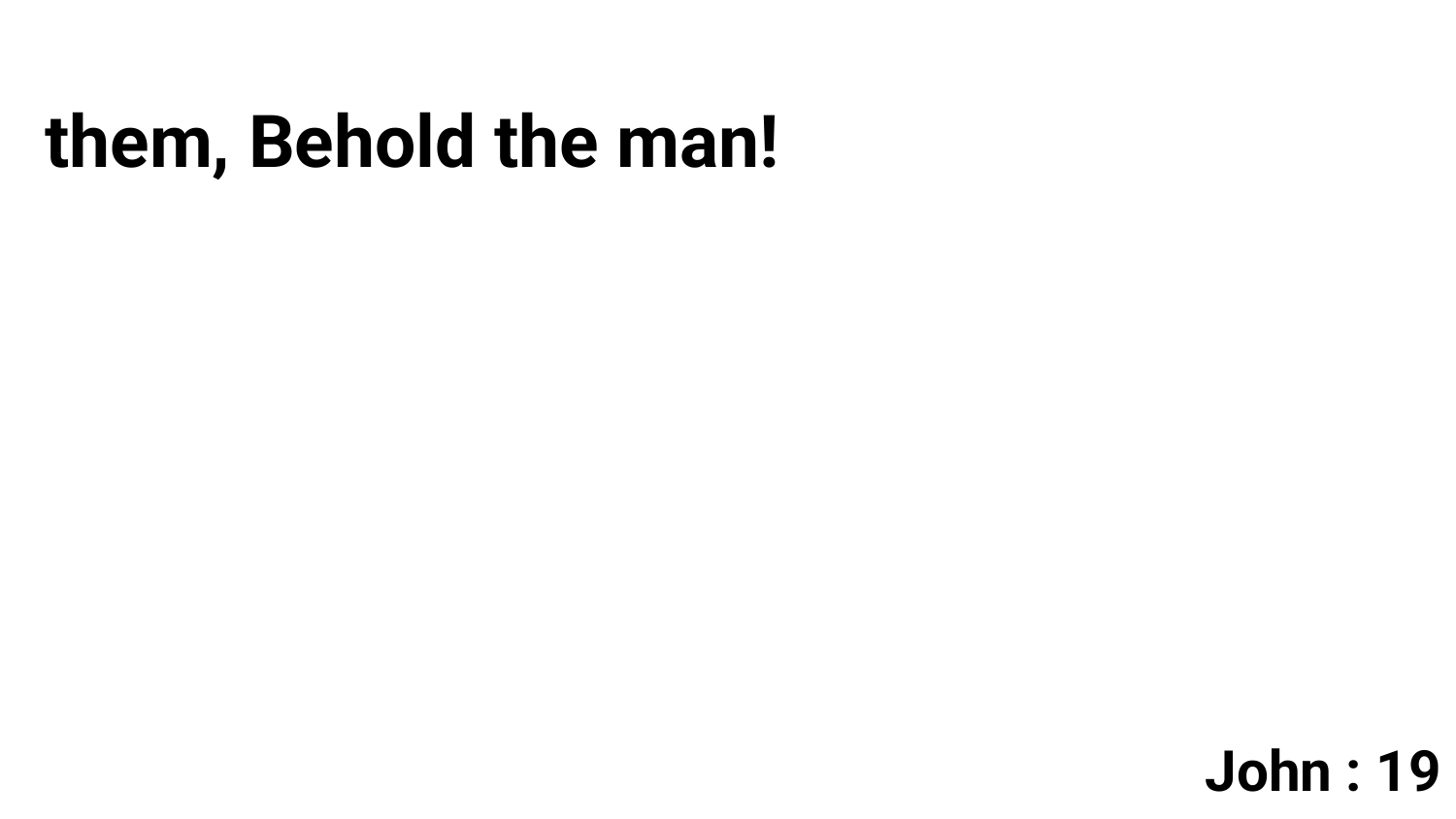

them, Behold the man!
John : 19